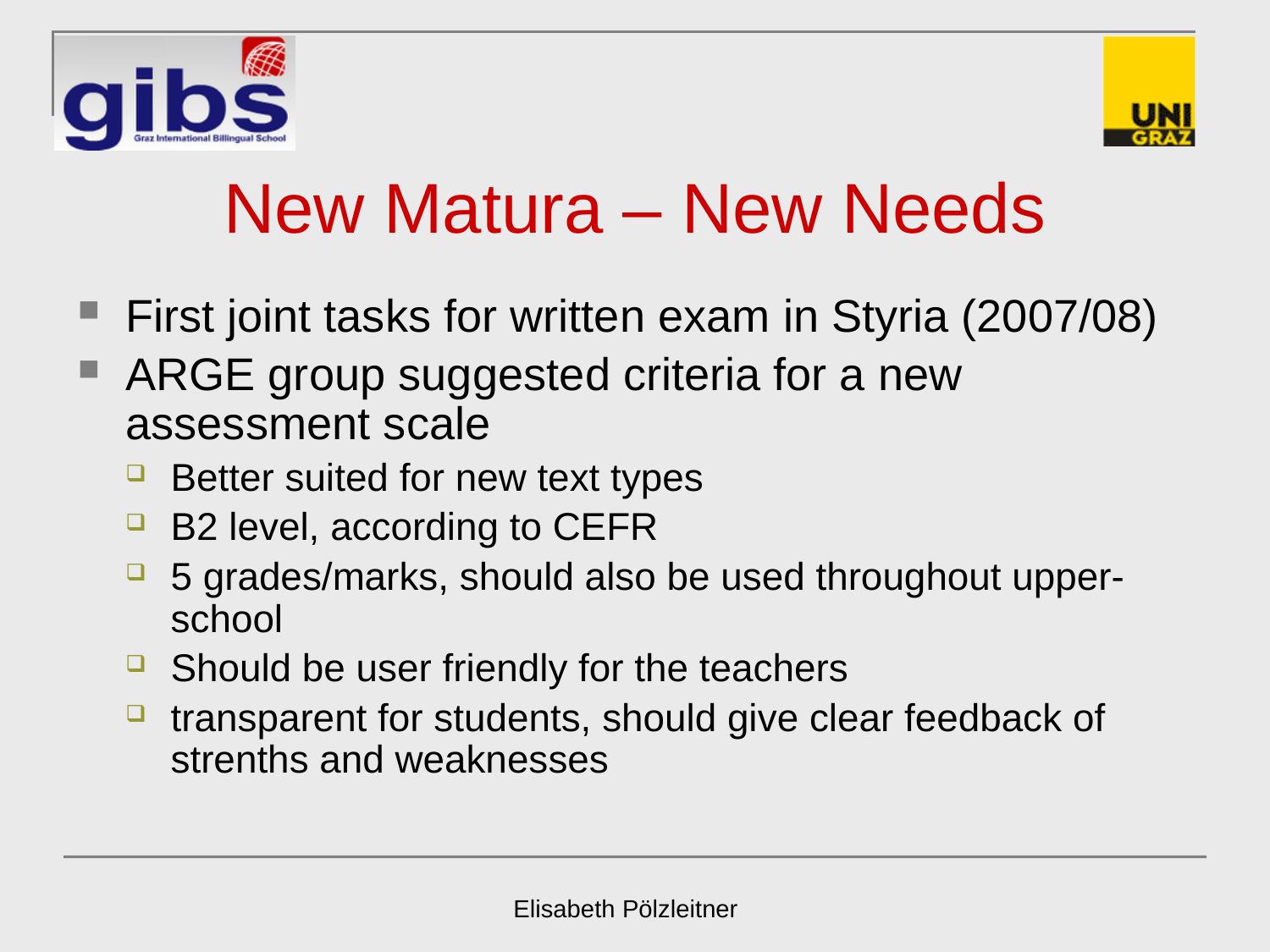

# New Matura – New Needs
First joint tasks for written exam in Styria (2007/08)
ARGE group suggested criteria for a new assessment scale
Better suited for new text types
B2 level, according to CEFR
5 grades/marks, should also be used throughout upper-school
Should be user friendly for the teachers
transparent for students, should give clear feedback of strenths and weaknesses

Elisabeth Pölzleitner